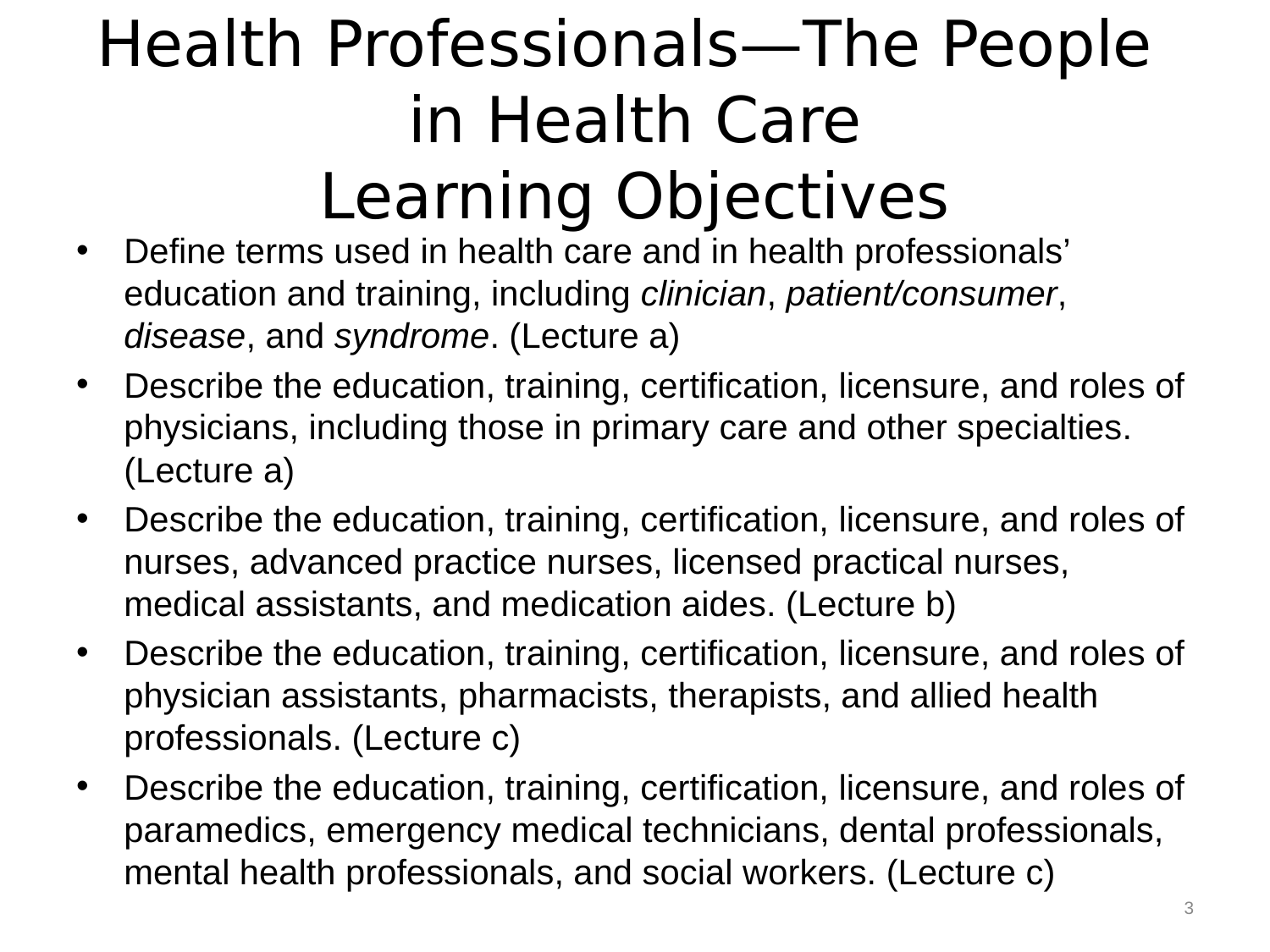

# Health Professionals—The People in Health Care Learning Objectives
Define terms used in health care and in health professionals’ education and training, including clinician, patient/consumer, disease, and syndrome. (Lecture a)
Describe the education, training, certification, licensure, and roles of physicians, including those in primary care and other specialties. (Lecture a)
Describe the education, training, certification, licensure, and roles of nurses, advanced practice nurses, licensed practical nurses, medical assistants, and medication aides. (Lecture b)
Describe the education, training, certification, licensure, and roles of physician assistants, pharmacists, therapists, and allied health professionals. (Lecture c)
Describe the education, training, certification, licensure, and roles of paramedics, emergency medical technicians, dental professionals, mental health professionals, and social workers. (Lecture c)
3